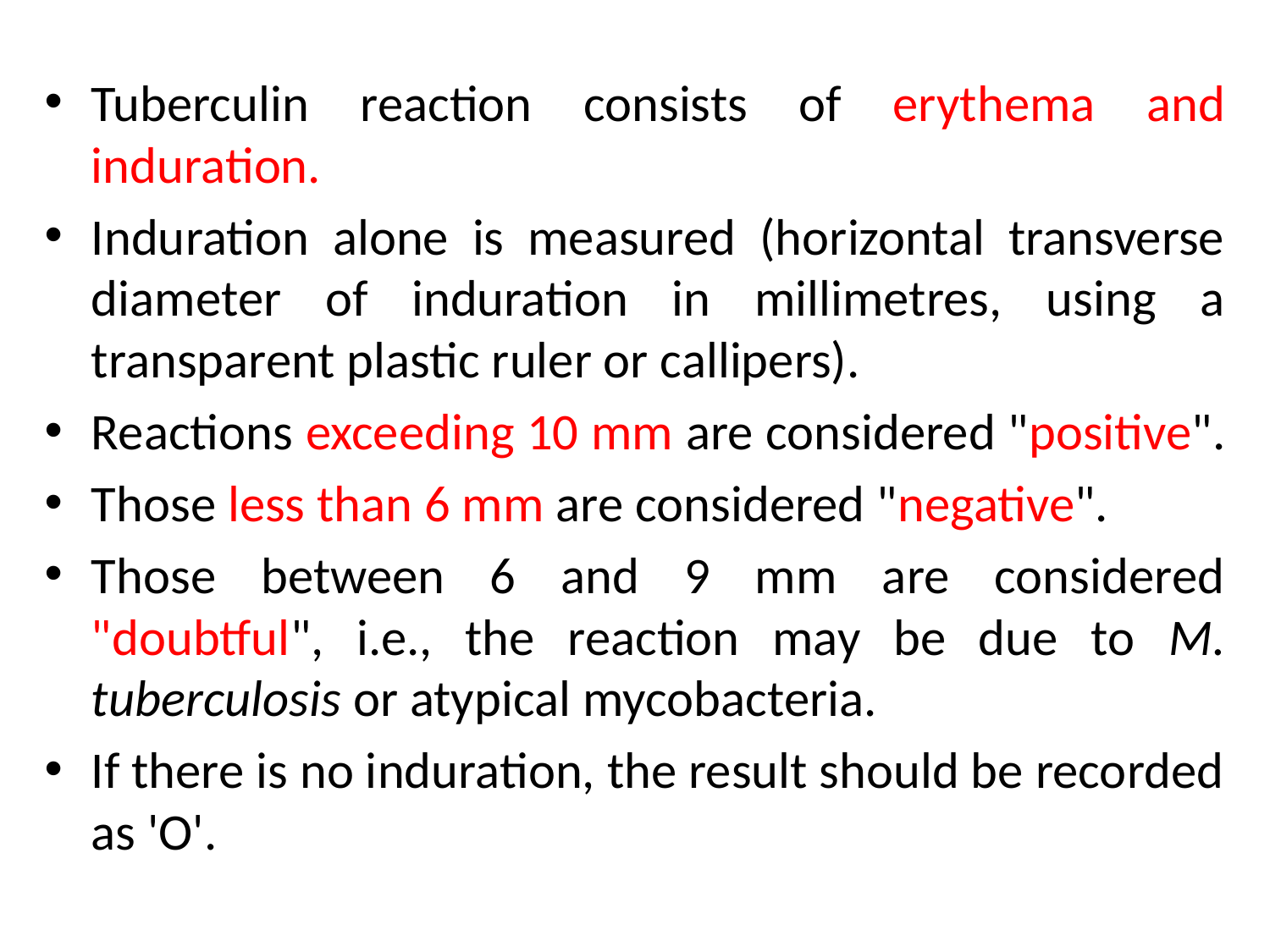

#
Tuberculin reaction consists of erythema and induration.
Induration alone is measured (horizontal transverse diameter of induration in millimetres, using a transparent plastic ruler or callipers).
Reactions exceeding 10 mm are considered "positive".
Those less than 6 mm are considered "negative".
Those between 6 and 9 mm are considered "doubtful", i.e., the reaction may be due to M. tuberculosis or atypical mycobacteria.
If there is no induration, the result should be recorded as 'O'.